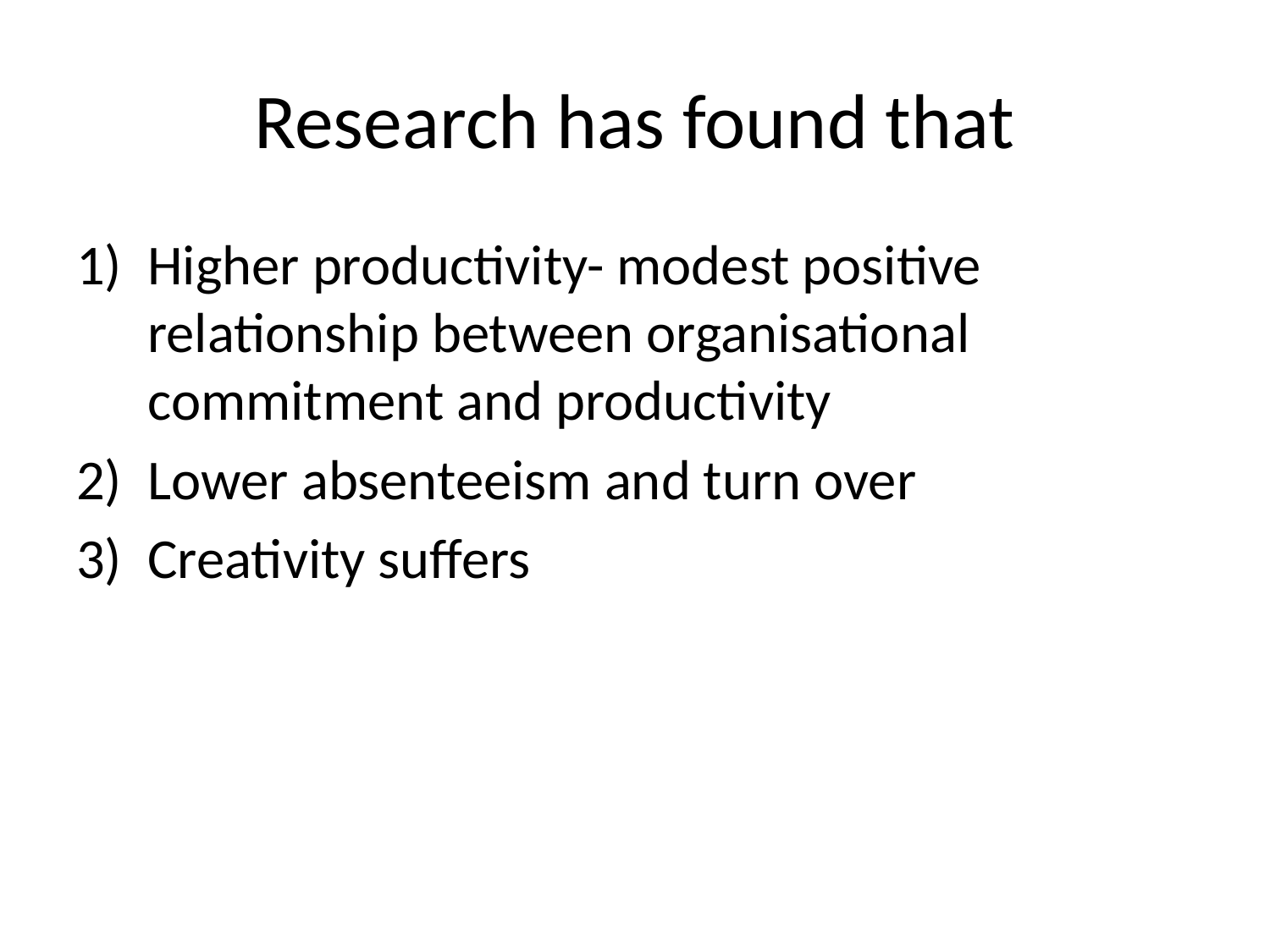

# Research has found that
Higher productivity- modest positive relationship between organisational commitment and productivity
Lower absenteeism and turn over
Creativity suffers